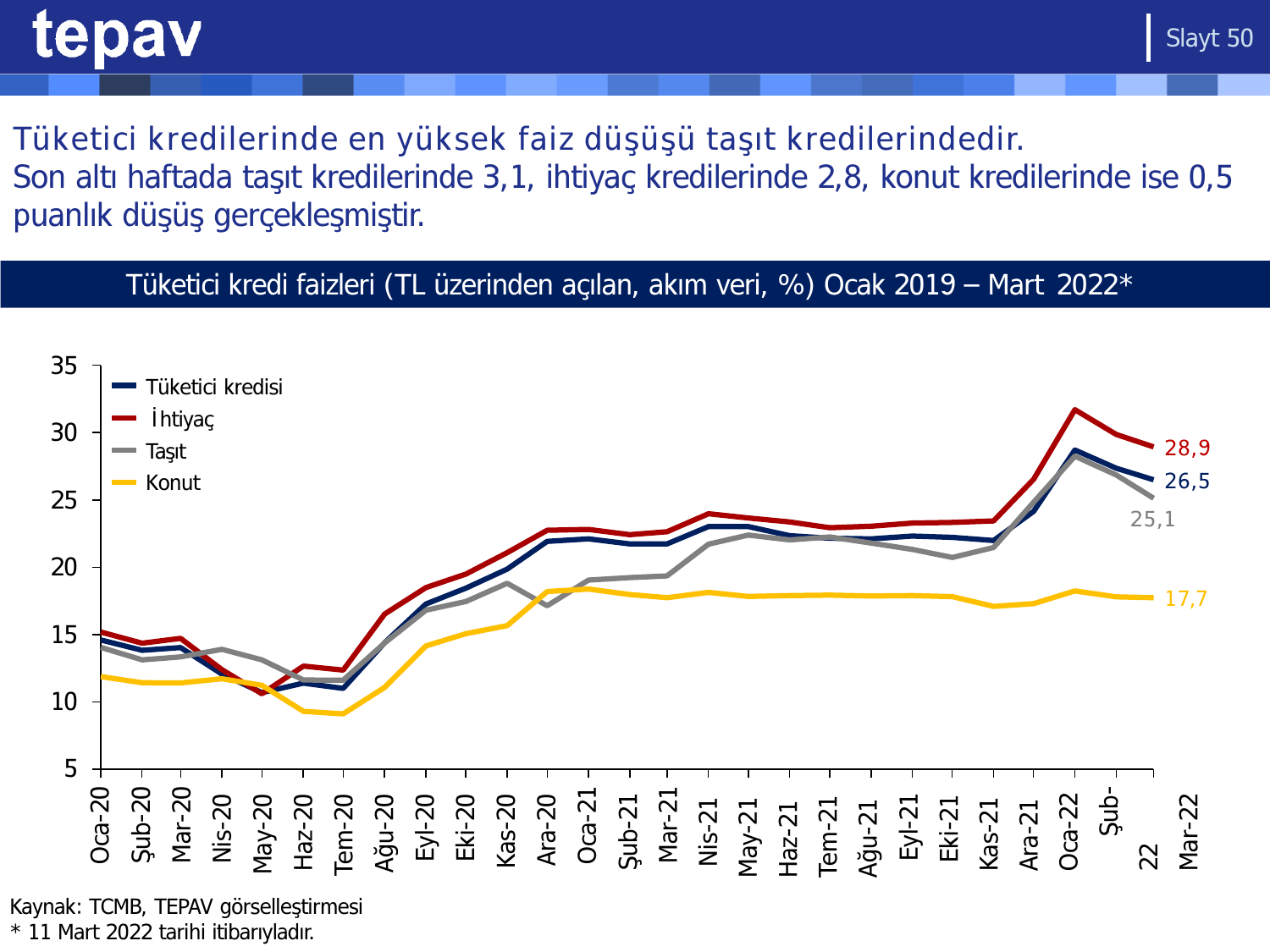

Slayt 50
# Tüketici kredilerinde en yüksek faiz düşüşü taşıt kredilerindedir.
Son altı haftada taşıt kredilerinde 3,1, ihtiyaç kredilerinde 2,8, konut kredilerinde ise 0,5  puanlık düşüş gerçekleşmiştir.

Tüketici kredi faizleri (TL üzerinden açılan, akım veri, %) Ocak 2019 – Mart 2022*
35

Tüketici kredisi  İhtiyaç
Taşıt  Konut

30
28,9
26,5
25,1
25
20
17,7
15

10

5
Oca-20
Şub-20  Mar-20  Nis-20  May-20  Haz-20  Tem-20  Ağu-20  Eyl-20  Eki-20  Kas-20  Ara-20  Oca-21
Şub-21  Mar-21  Nis-21  May-21  Haz-21  Tem-21  Ağu-21
Eyl-21  Eki-21  Kas-21  Ara-21  Oca-22  Şub-22  Mar-22
Kaynak: TCMB, TEPAV görselleştirmesi
* 11 Mart 2022 tarihi itibarıyladır.